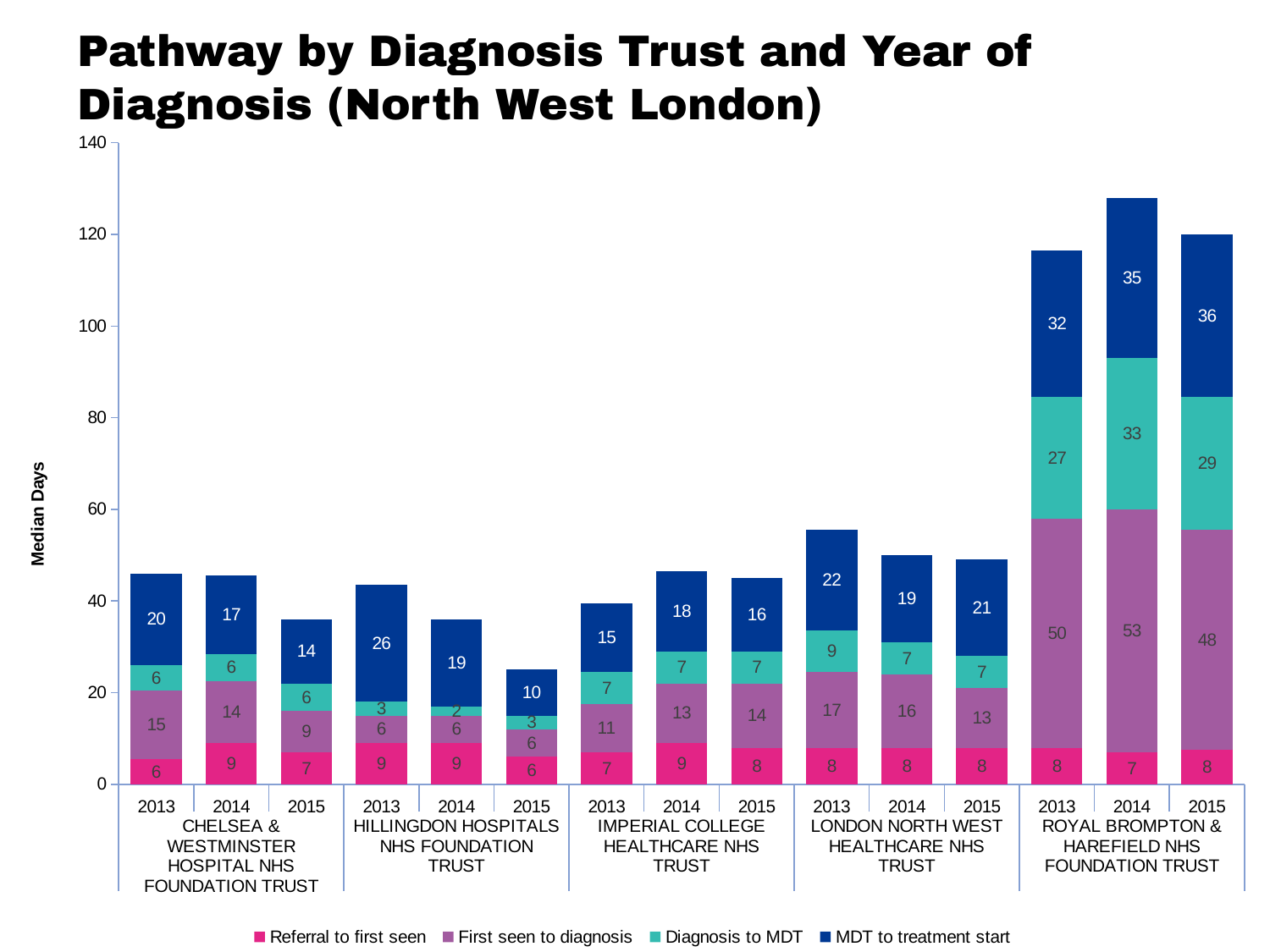

# Pathway by Diagnosis Trust and Year of Diagnosis (North West London)

### Chart

| Category | Referral to first seen  | First seen to diagnosis  | Diagnosis to MDT  | MDT to treatment start  |
|---|---|---|---|---|
| 2013 | 5.5 | 15.0 | 5.5 | 20.0 |
| 2014 | 9.0 | 13.5 | 6.0 | 17.0 |
| 2015 | 7.0 | 9.0 | 6.0 | 14.0 |
| 2013 | 9.0 | 6.0 | 3.0 | 25.5 |
| 2014 | 9.0 | 6.0 | 2.0 | 19.0 |
| 2015 | 6.0 | 6.0 | 3.0 | 10.0 |
| 2013 | 7.0 | 10.5 | 7.0 | 15.0 |
| 2014 | 9.0 | 13.0 | 7.0 | 17.5 |
| 2015 | 8.0 | 14.0 | 7.0 | 16.0 |
| 2013 | 8.0 | 16.5 | 9.0 | 22.0 |
| 2014 | 8.0 | 16.0 | 7.0 | 19.0 |
| 2015 | 8.0 | 13.0 | 7.0 | 21.0 |
| 2013 | 8.0 | 50.0 | 26.5 | 32.0 |
| 2014 | 7.0 | 53.0 | 33.0 | 35.0 |
| 2015 | 7.5 | 48.0 | 29.0 | 35.5 |